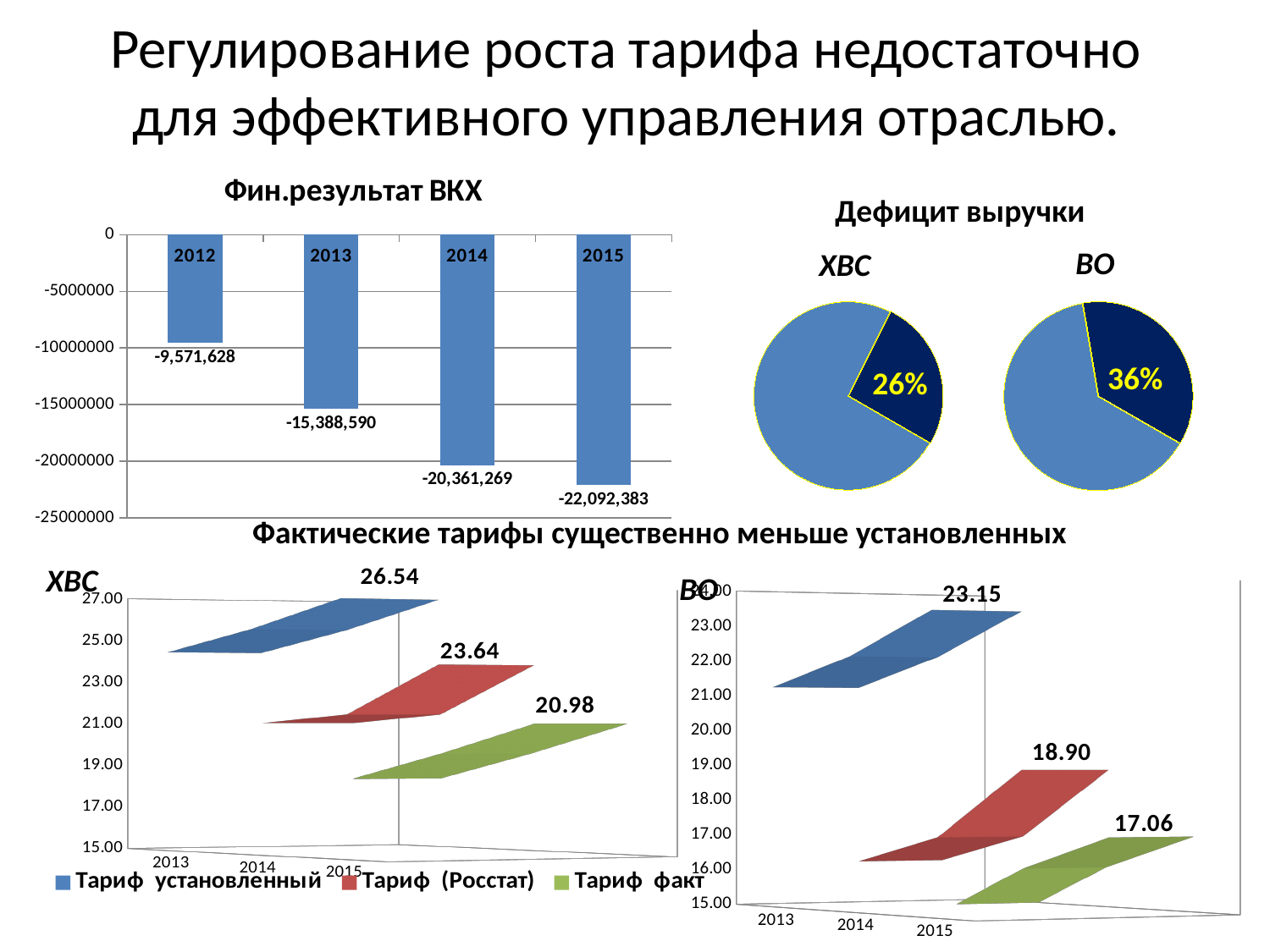

# Регулирование роста тарифа недостаточно для эффективного управления отраслью.

### Chart:

| Category | Фин.результат ВКХ |
|---|---|
| 2012 | -9571628.4 |
| 2013 | -15388589.7 |
| 2014 | -20361269.1 |
| 2015 | -22092383.4 |
Дефицит выручки
ВО
ХВС

### Chart

| Category |  |
|---|---|

### Chart

| Category |  |
|---|---|
36%
26%
Фактические тарифы существенно меньше установленных
ХВС
ВО

[unsupported chart]

[unsupported chart]